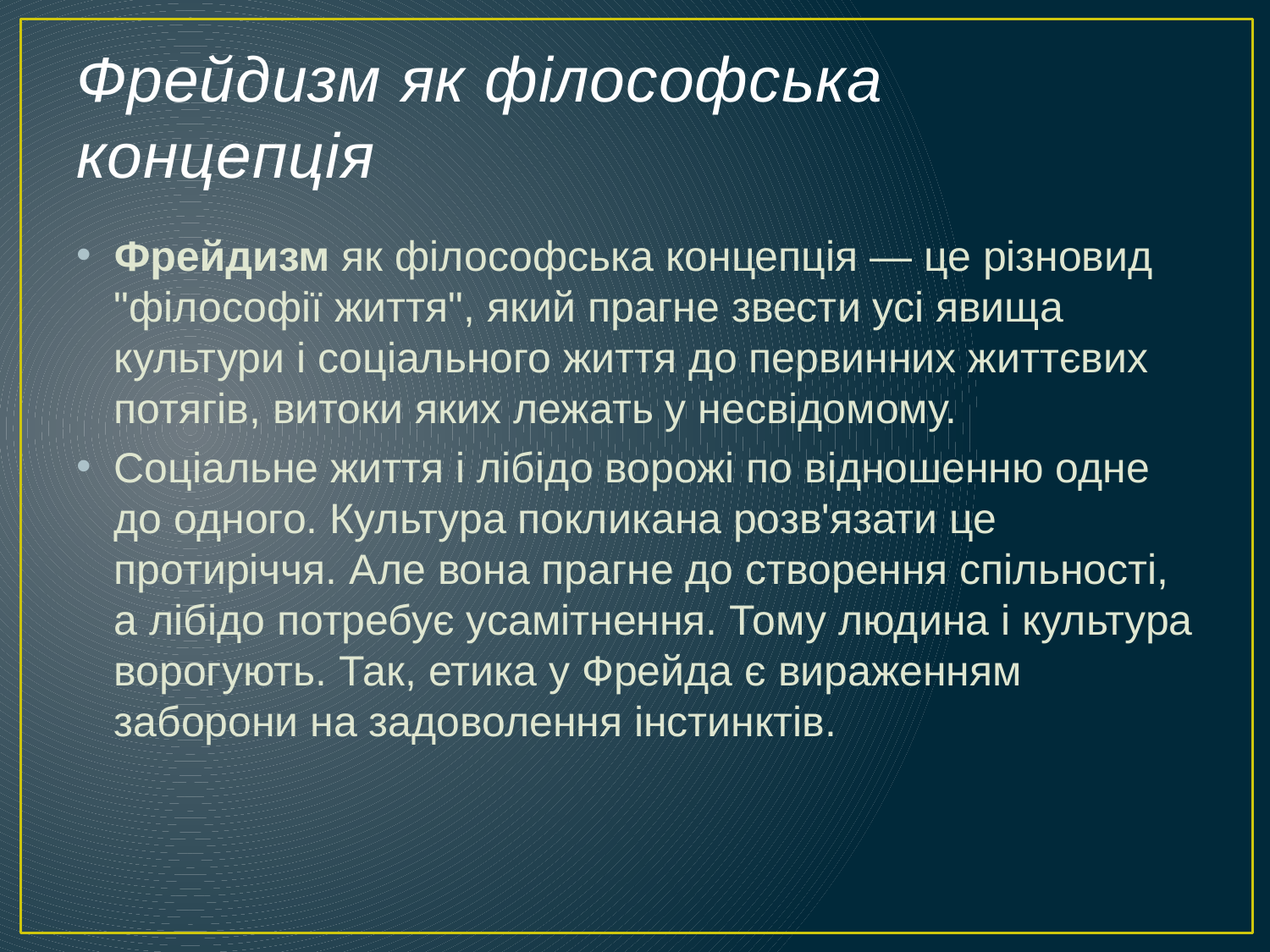

# Фрейдизм як філософська концепція
Фрейдизм як філософська концепція — це різновид "філософії життя", який прагне звести усі явища культури і соціального життя до первинних життєвих потягів, витоки яких лежать у несвідомому.
Соціальне життя і лібідо ворожі по відношенню одне до одного. Культура покликана розв'язати це протиріччя. Але вона прагне до створення спільності, а лібідо потребує усамітнення. Тому людина і культура ворогують. Так, етика у Фрейда є вираженням заборони на задоволення інстинктів.